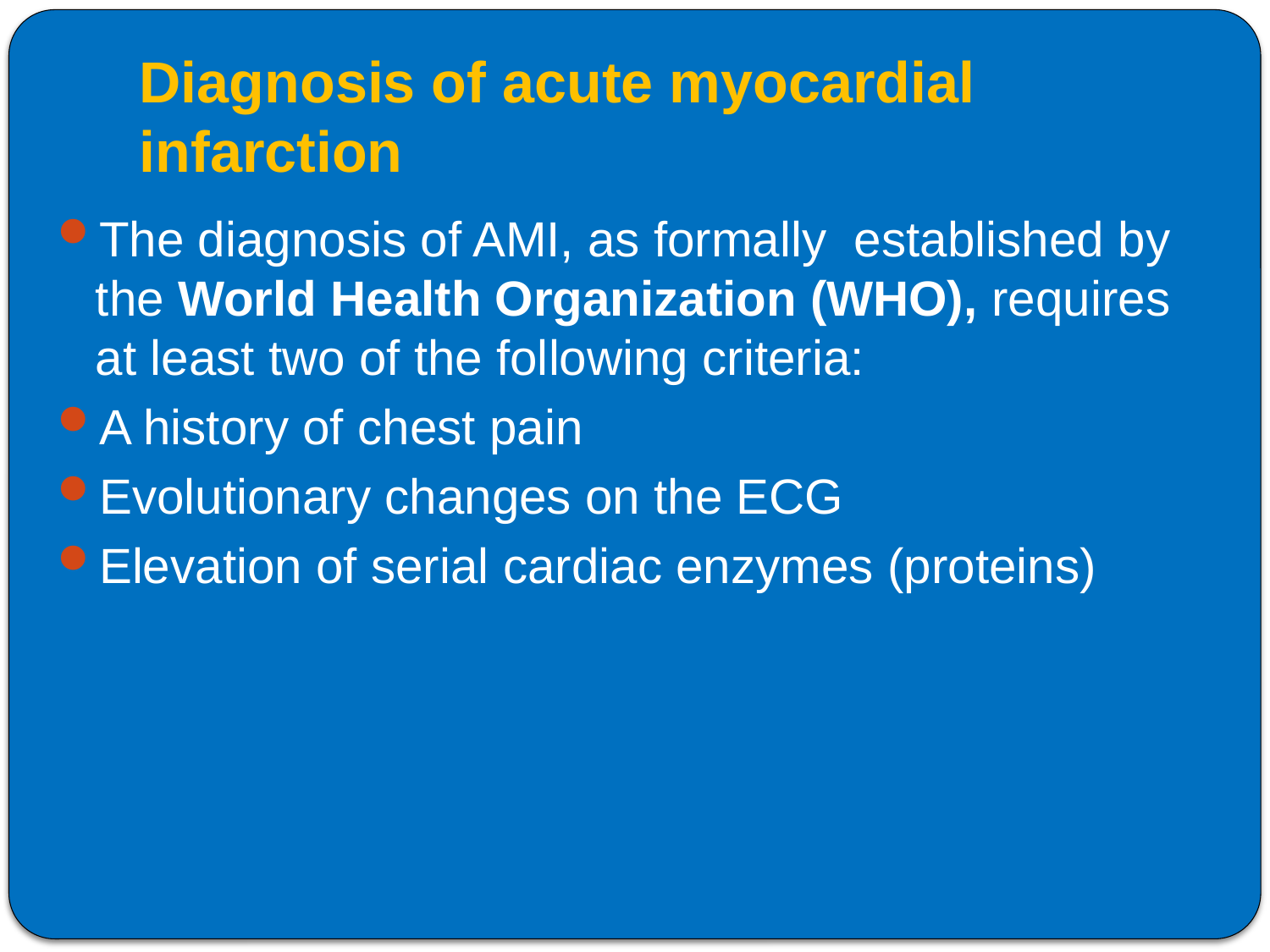

# Diagnosis of acute myocardial infarction
The diagnosis of AMI, as formally  established by the World Health Organization (WHO), requires at least two of the following criteria:
A history of chest pain
Evolutionary changes on the ECG
Elevation of serial cardiac enzymes (proteins)